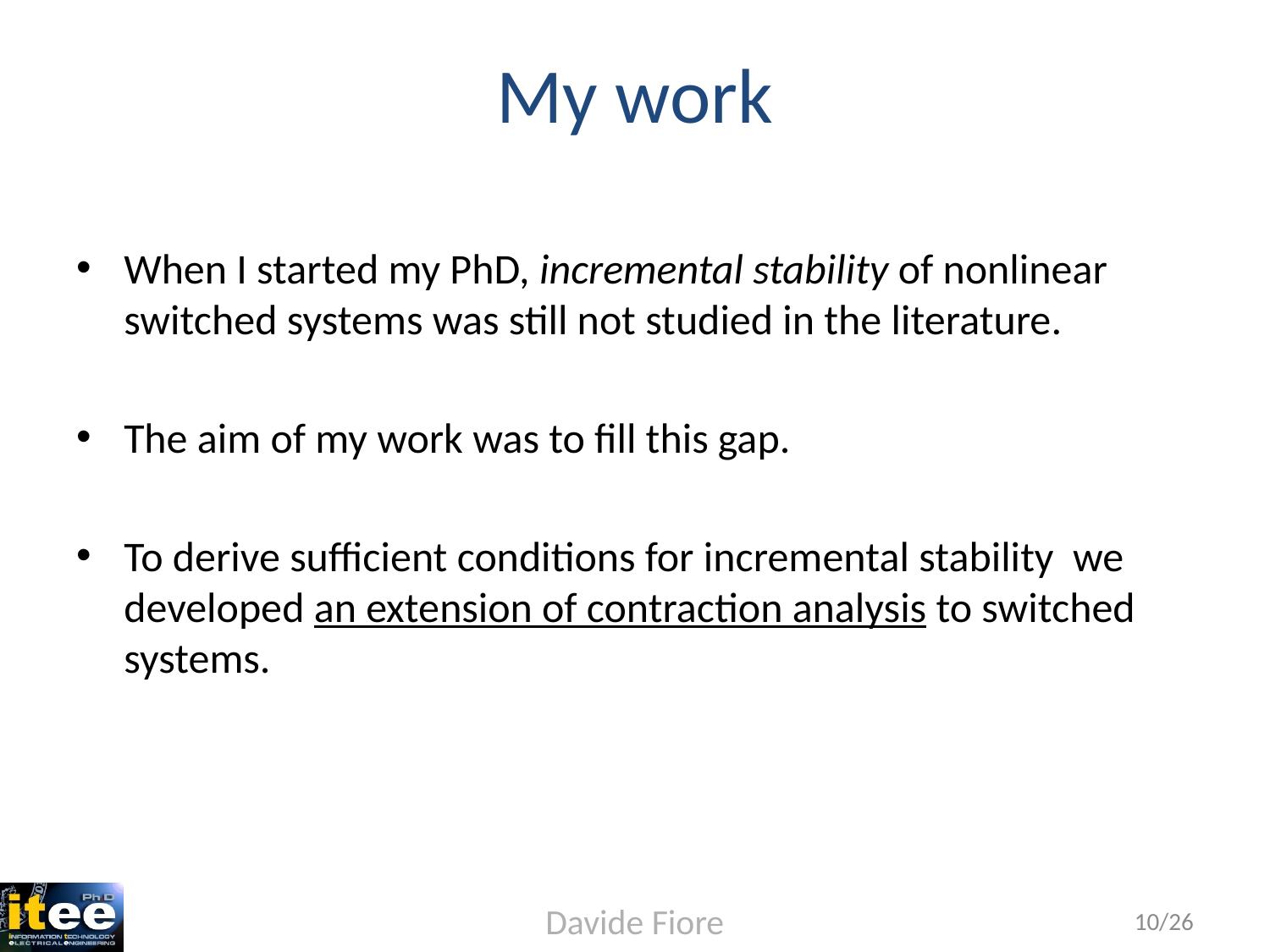

# My work

When I started my PhD, incremental stability of nonlinear switched systems was still not studied in the literature.

The aim of my work was to fill this gap.

To derive sufficient conditions for incremental stability  we developed an extension of contraction analysis to switched systems.
Davide Fiore
10/26